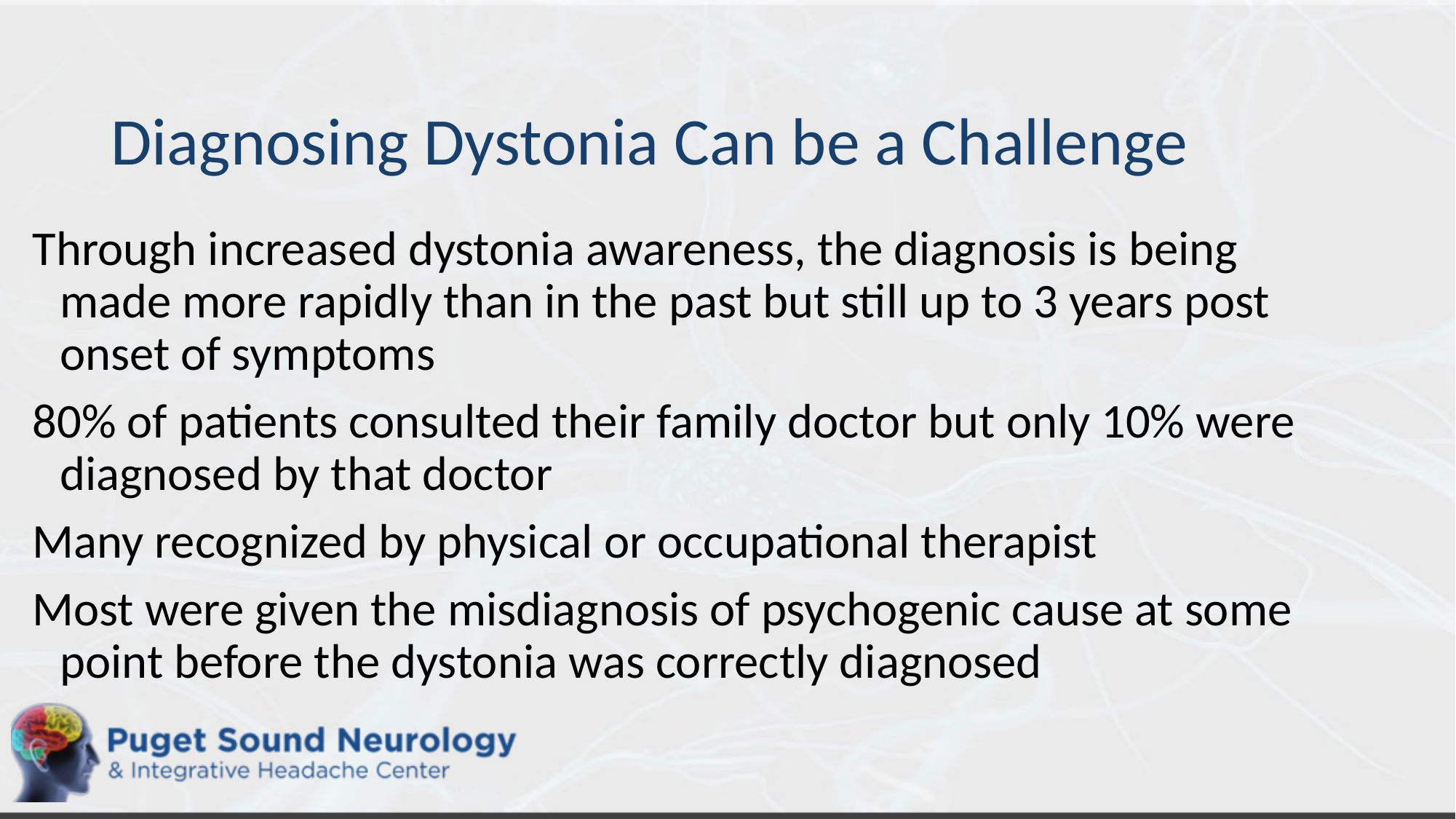

# Diagnosing Dystonia Can be a Challenge
Through increased dystonia awareness, the diagnosis is being made more rapidly than in the past but still up to 3 years post onset of symptoms
80% of patients consulted their family doctor but only 10% were diagnosed by that doctor
Many recognized by physical or occupational therapist
Most were given the misdiagnosis of psychogenic cause at some point before the dystonia was correctly diagnosed